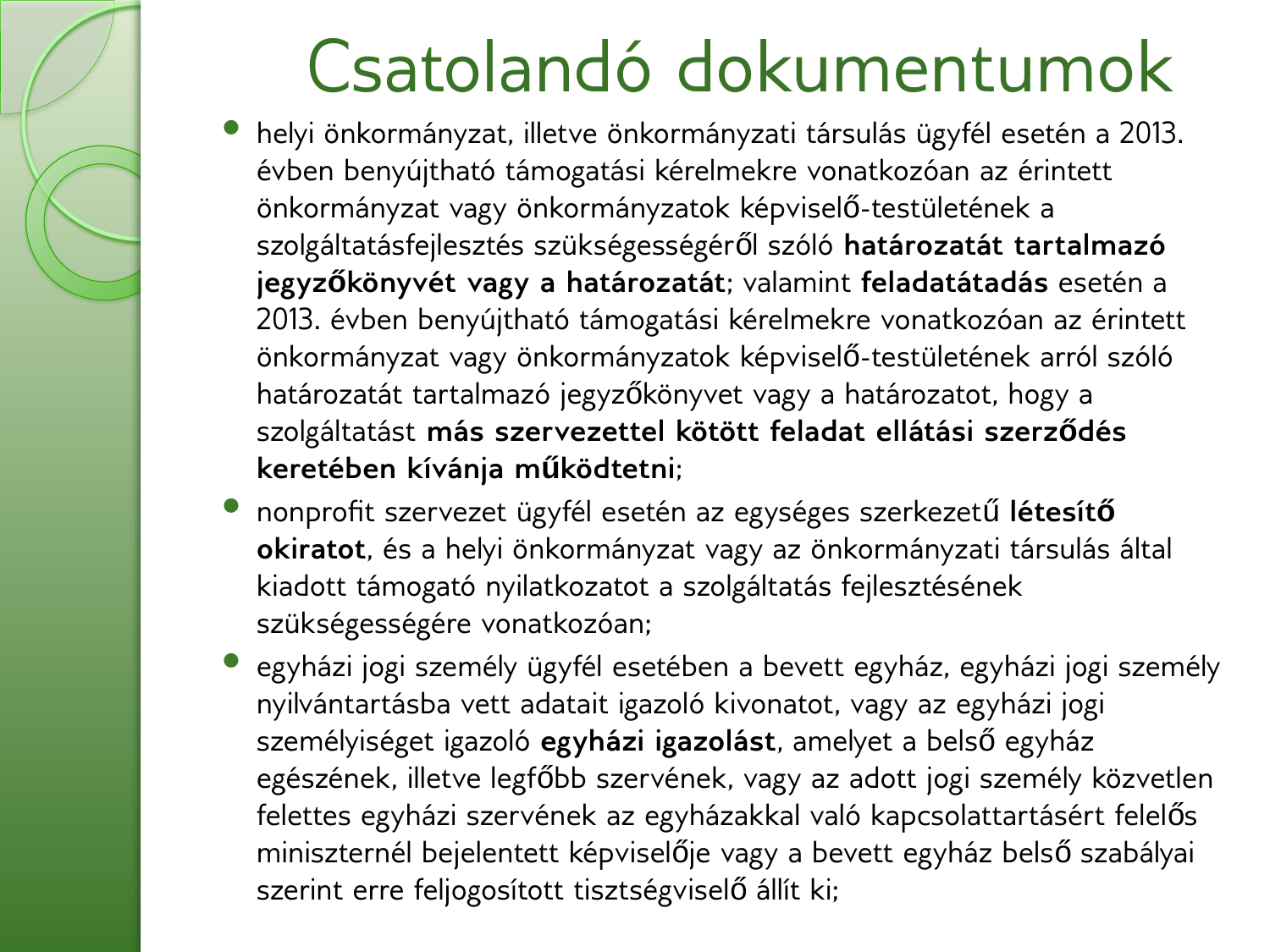

# Csatolandó dokumentumok
helyi önkormányzat, illetve önkormányzati társulás ügyfél esetén a 2013. évben benyújtható támogatási kérelmekre vonatkozóan az érintett önkormányzat vagy önkormányzatok képviselő-testületének a szolgáltatásfejlesztés szükségességéről szóló határozatát tartalmazó jegyzőkönyvét vagy a határozatát; valamint feladatátadás esetén a 2013. évben benyújtható támogatási kérelmekre vonatkozóan az érintett önkormányzat vagy önkormányzatok képviselő-testületének arról szóló határozatát tartalmazó jegyzőkönyvet vagy a határozatot, hogy a szolgáltatást más szervezettel kötött feladat ellátási szerződés keretében kívánja működtetni;
nonprofit szervezet ügyfél esetén az egységes szerkezetű létesítő okiratot, és a helyi önkormányzat vagy az önkormányzati társulás által kiadott támogató nyilatkozatot a szolgáltatás fejlesztésének szükségességére vonatkozóan;
egyházi jogi személy ügyfél esetében a bevett egyház, egyházi jogi személy nyilvántartásba vett adatait igazoló kivonatot, vagy az egyházi jogi személyiséget igazoló egyházi igazolást, amelyet a belső egyház egészének, illetve legfőbb szervének, vagy az adott jogi személy közvetlen felettes egyházi szervének az egyházakkal való kapcsolattartásért felelős miniszternél bejelentett képviselője vagy a bevett egyház belső szabályai szerint erre feljogosított tisztségviselő állít ki;